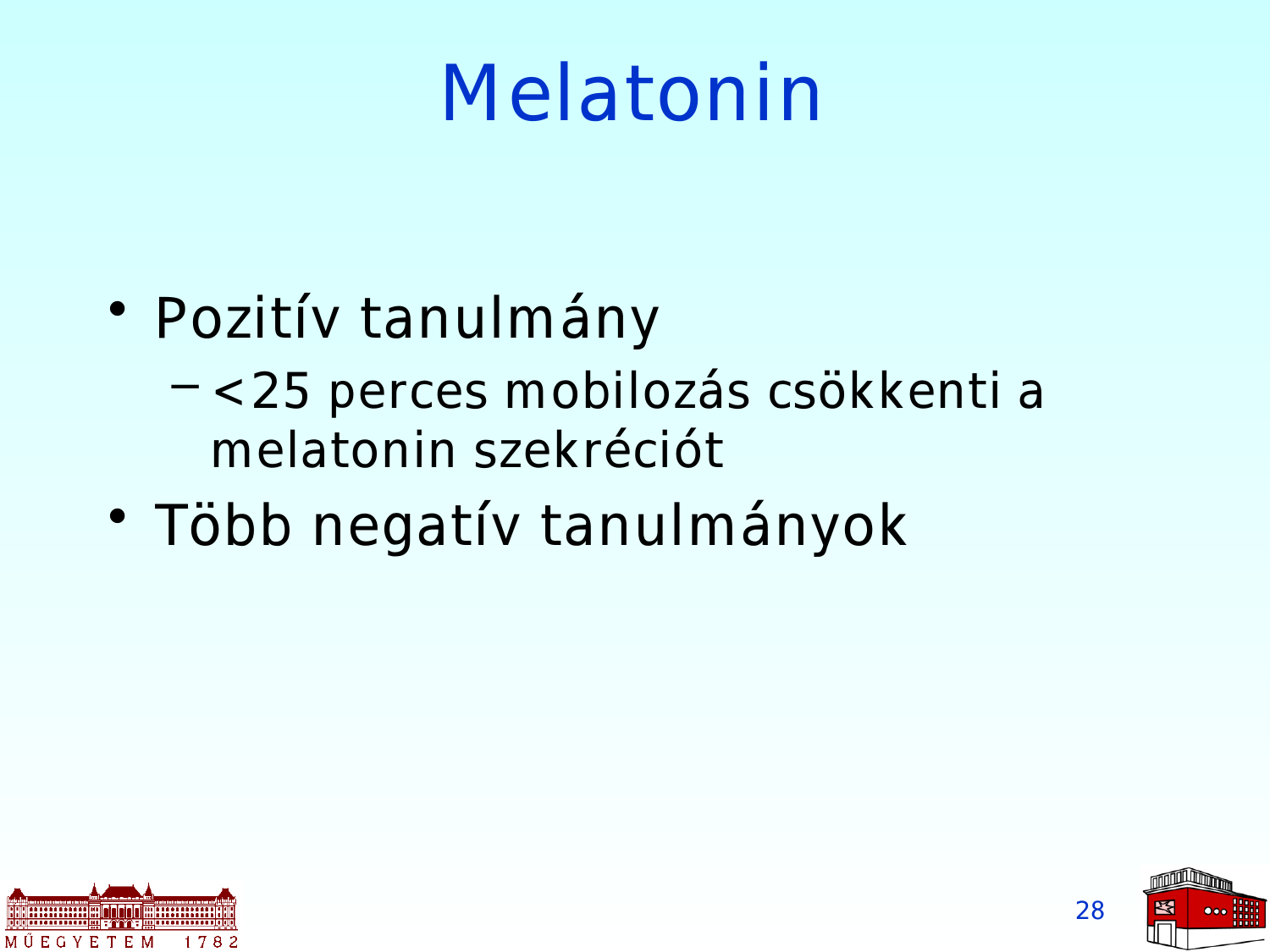

# Melatonin
Pozitív tanulmány
<25 perces mobilozás csökkenti a melatonin szekréciót
Több negatív tanulmányok
28